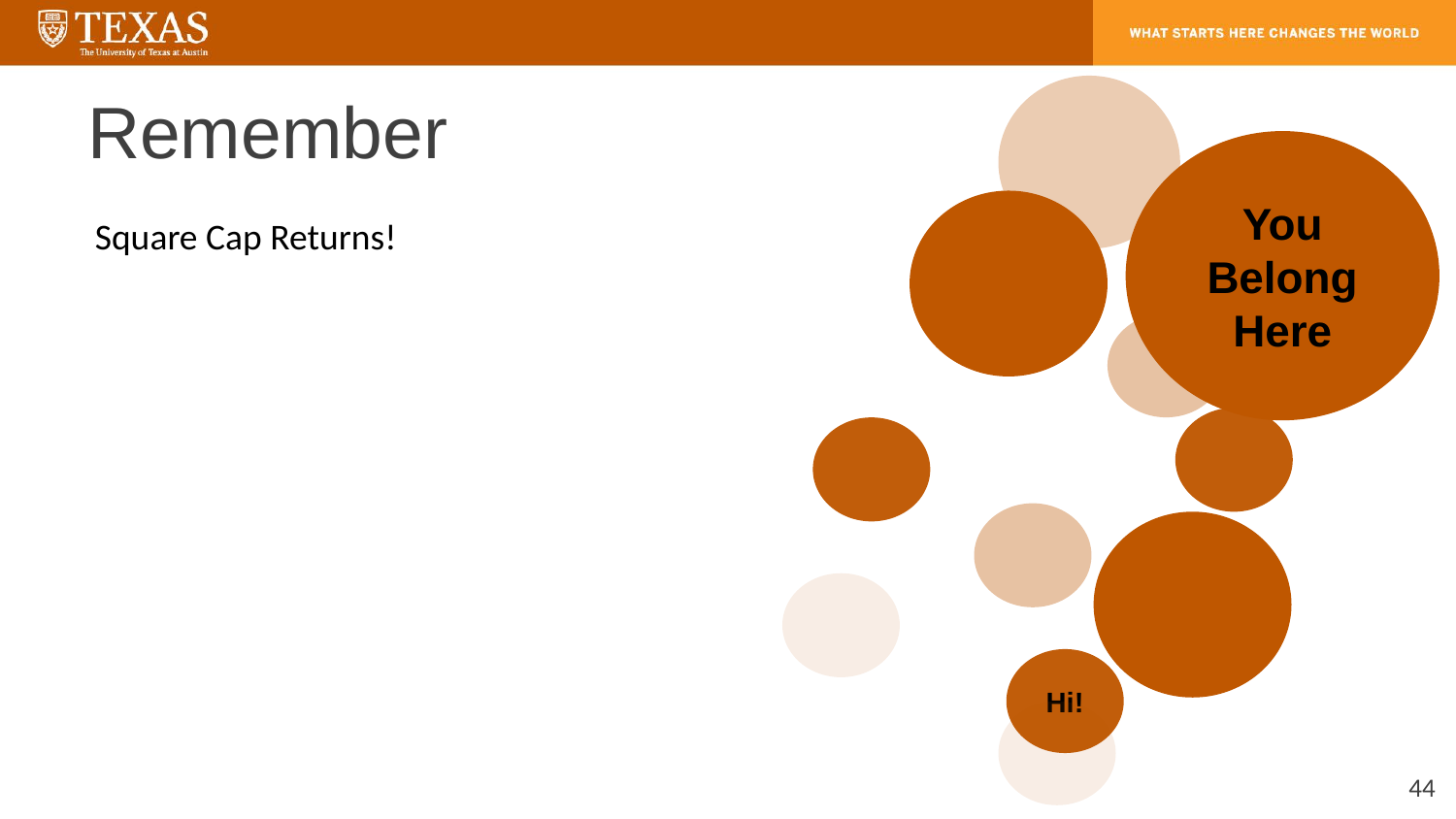

# Remember

You Belong Here

Hi!

Square Cap Returns!
44